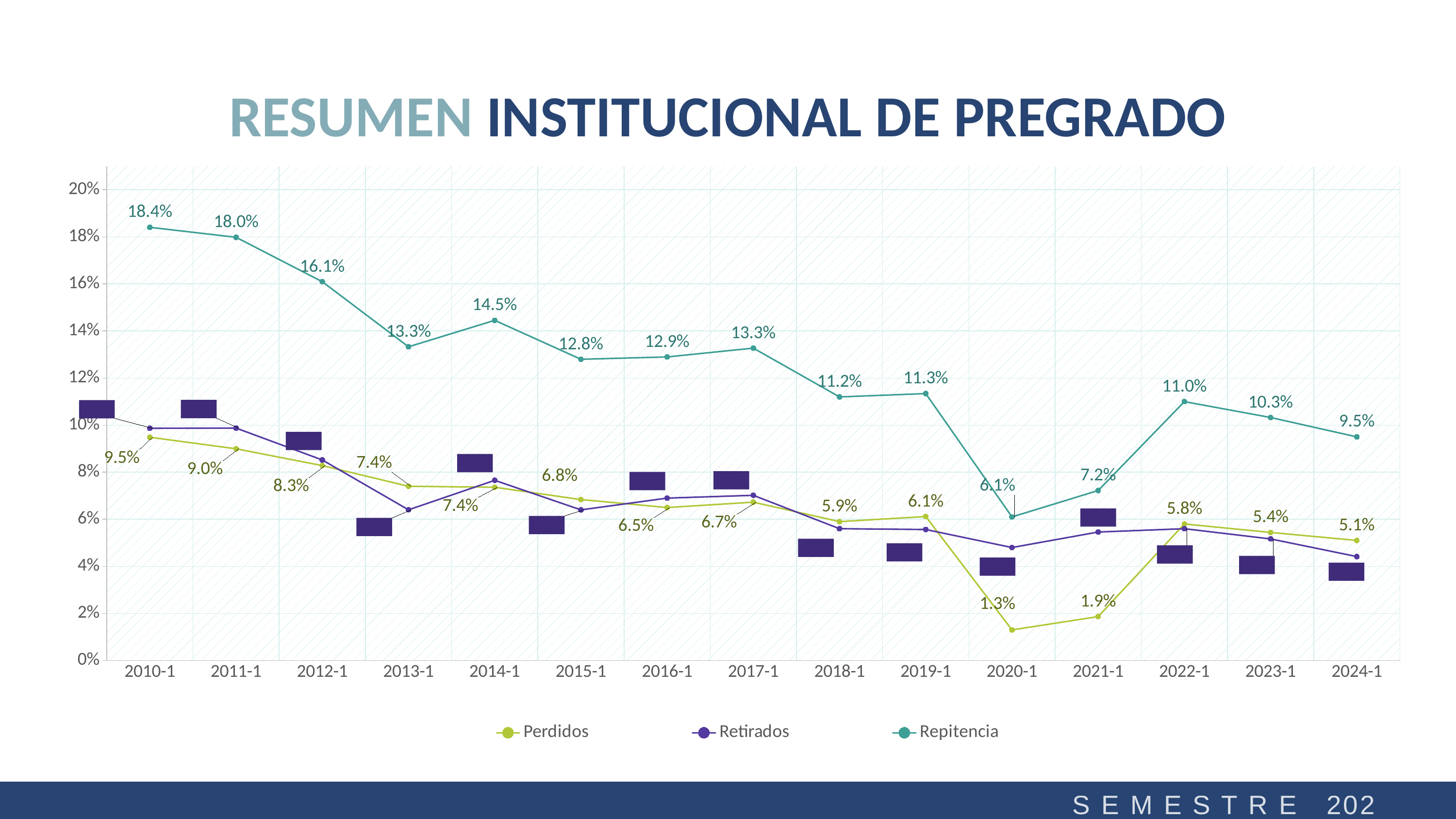

RESUMEN INSTITUCIONAL DE PREGRADO

### Chart

| Category | Perdidos | Retirados | Repitencia |
|---|---|---|---|
| 2010-1 | 0.09487482540023638 | 0.0986691941661186 | 0.18406901620952454 |
| 2011-1 | 0.08994708994708994 | 0.09876638545145659 | 0.17982972644259543 |
| 2012-1 | 0.08280979887844163 | 0.08520404227416493 | 0.1609581115482527 |
| 2013-1 | 0.07402482269503546 | 0.06402398777981029 | 0.13330944613121617 |
| 2014-1 | 0.07360925328507358 | 0.07656536666000617 | 0.1445387004777388 |
| 2015-1 | 0.0683798215414881 | 0.064 | 0.128 |
| 2016-1 | 0.065 | 0.069 | 0.129 |
| 2017-1 | 0.06727580981530659 | 0.07018498367791078 | 0.13273904187941185 |
| 2018-1 | 0.059 | 0.056 | 0.112 |
| 2019-1 | 0.06117620228626814 | 0.05565800277280498 | 0.11342925982259432 |
| 2020-1 | 0.013 | 0.048 | 0.061 |
| 2021-1 | 0.01866271555121213 | 0.05458609641606438 | 0.07223008717681245 |
| 2022-1 | 0.058 | 0.056 | 0.11 |
| 2023-1 | 0.05441452033655436 | 0.0516559521942891 | 0.10325963866966323 |
| 2024-1 | 0.051 | 0.04416466826538769 | 0.0950330644575249 |

S E M E S T R E   2024-1